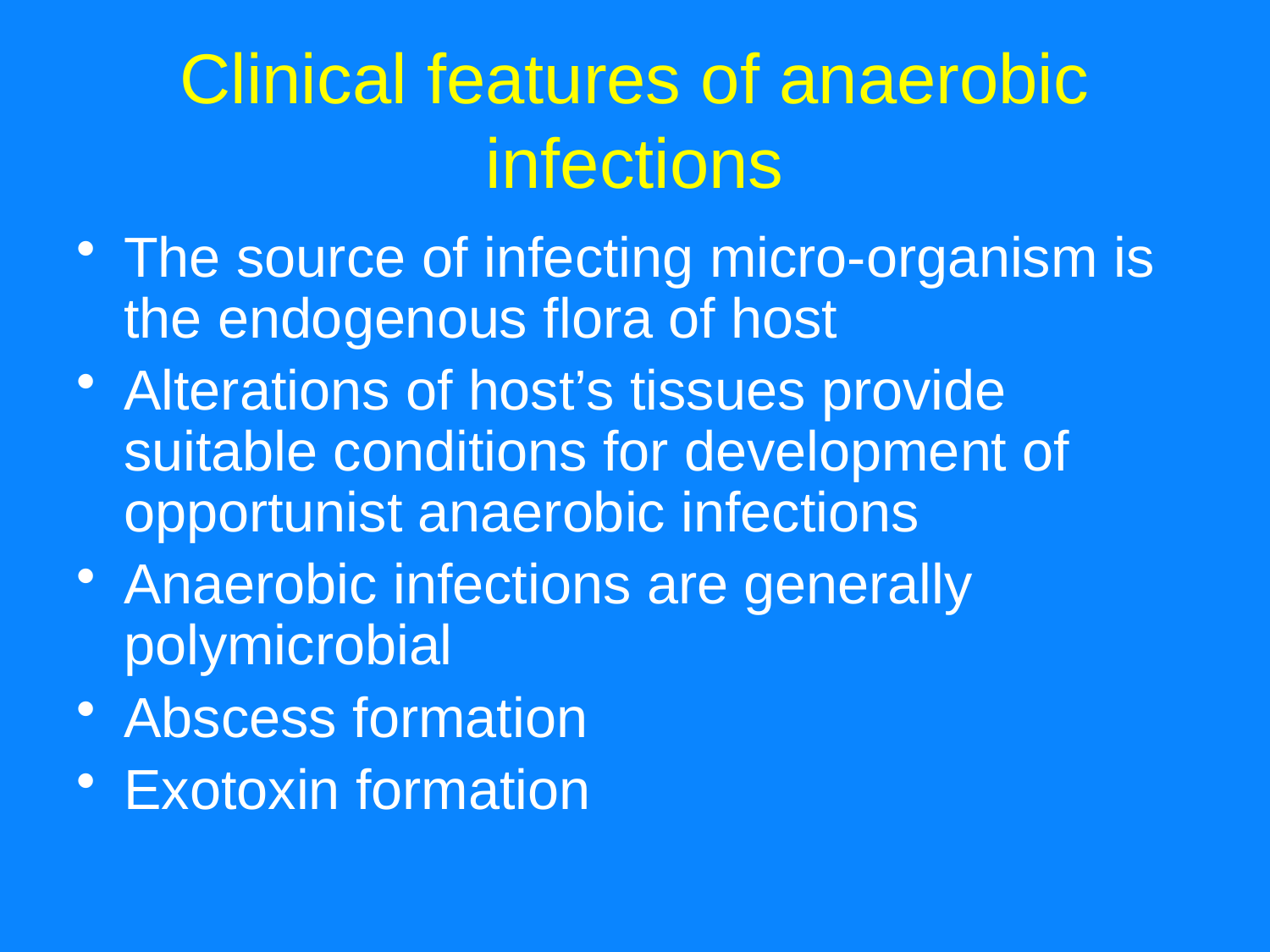

# Clinical features of anaerobic infections
The source of infecting micro-organism is the endogenous flora of host
Alterations of host’s tissues provide suitable conditions for development of opportunist anaerobic infections
Anaerobic infections are generally polymicrobial
Abscess formation
Exotoxin formation